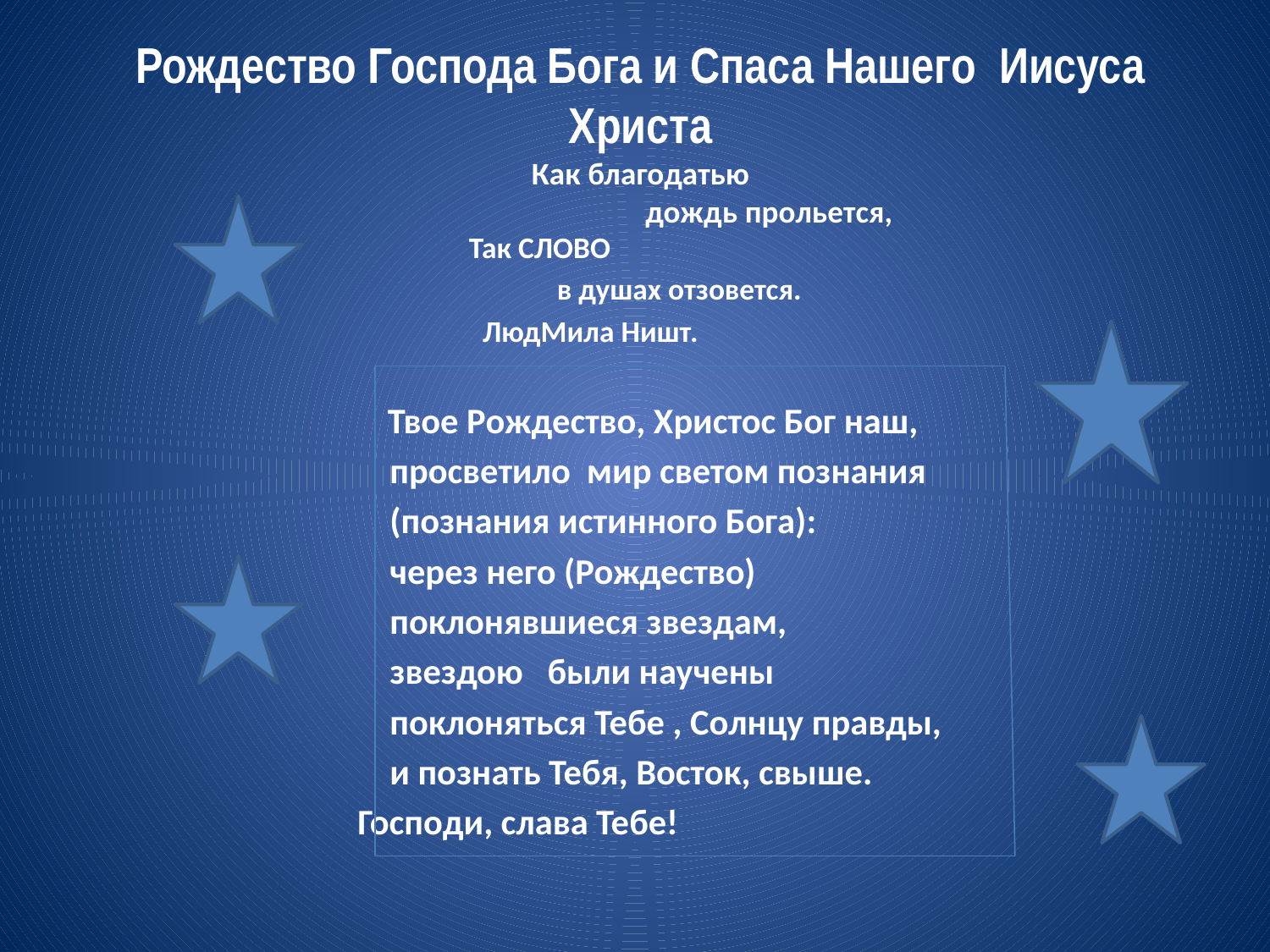

# Рождество Господа Бога и Спаса Нашего  Иисуса Христа Как благодатью дождь прольется,

                                                          Так СЛОВО
                                                                       в душах отзовется.
                                                            ЛюдМила Ништ.

                                              Твое Рождество, Христос Бог наш,
                                       просветило  мир светом познания
                                       (познания истинного Бога):
                                       через него (Рождество)
                                       поклонявшиеся звездам,
                                       звездою   были научены
                                       поклоняться Тебе , Солнцу правды,
                                       и познать Тебя, Восток, свыше.
                                   Господи, слава Тебе!